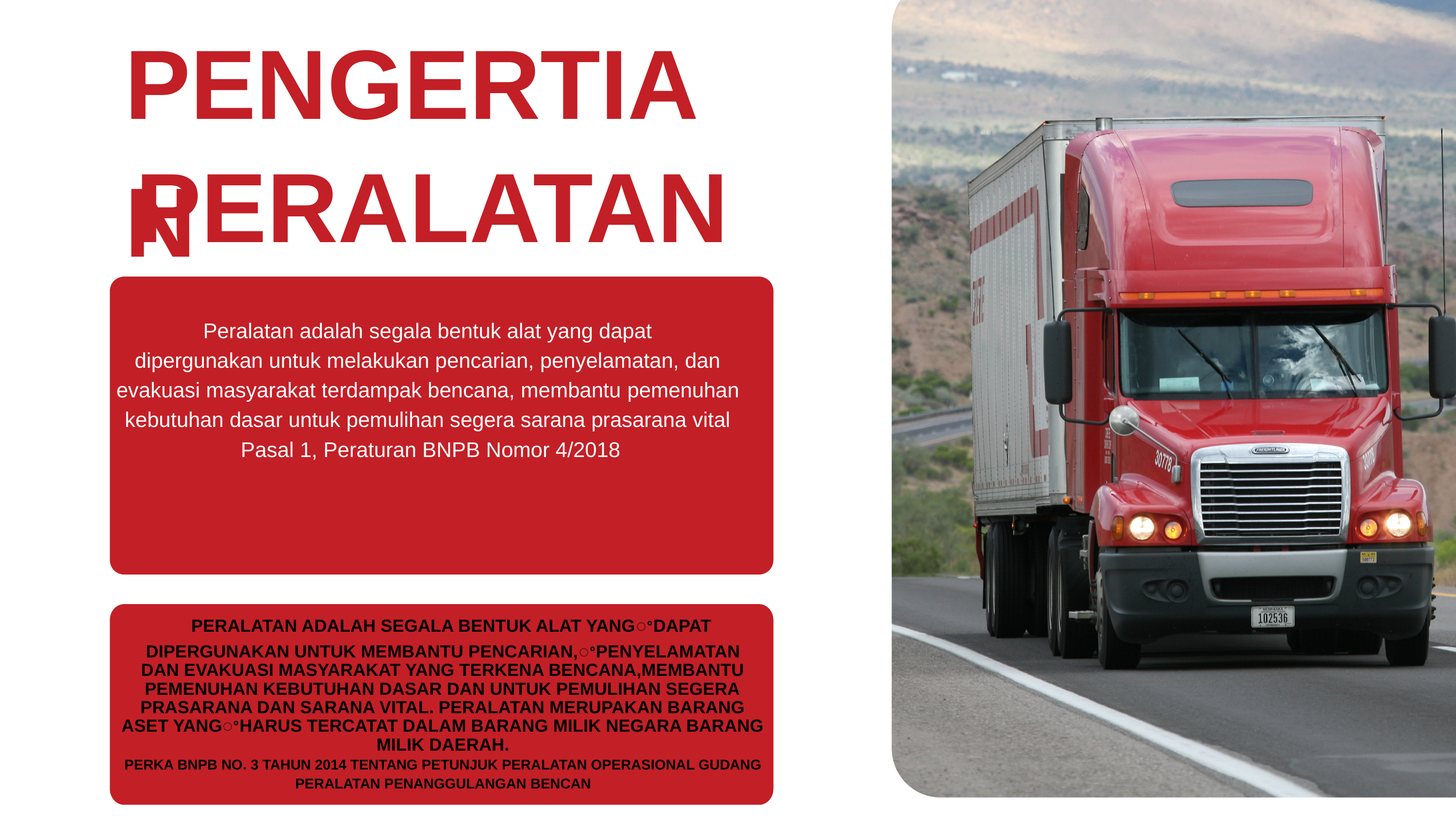

PENGERTIAN
PERALATAN

Peralatan adalah segala bentuk alat yang dapat
dipergunakan untuk melakukan pencarian, penyelamatan, dan evakuasi masyarakat terdampak bencana, membantu pemenuhan kebutuhan dasar untuk pemulihan segera sarana prasarana vital
 Pasal 1, Peraturan BNPB Nomor 4/2018

PERALATAN ADALAH SEGALA BENTUK ALAT YANGꢀDAPAT
DIPERGUNAKAN UNTUK MEMBANTU PENCARIAN,ꢀPENYELAMATAN
DAN EVAKUASI MASYARAKAT YANG TERKENA BENCANA,MEMBANTU
PEMENUHAN KEBUTUHAN DASAR DAN UNTUK PEMULIHAN SEGERA
PRASARANA DAN SARANA VITAL. PERALATAN MERUPAKAN BARANG
ASET YANGꢀHARUS TERCATAT DALAM BARANG MILIK NEGARA BARANG MILIK DAERAH.
PERKA BNPB NO. 3 TAHUN 2014 TENTANG PETUNJUK PERALATAN OPERASIONAL GUDANG PERALATAN PENANGGULANGAN BENCAN